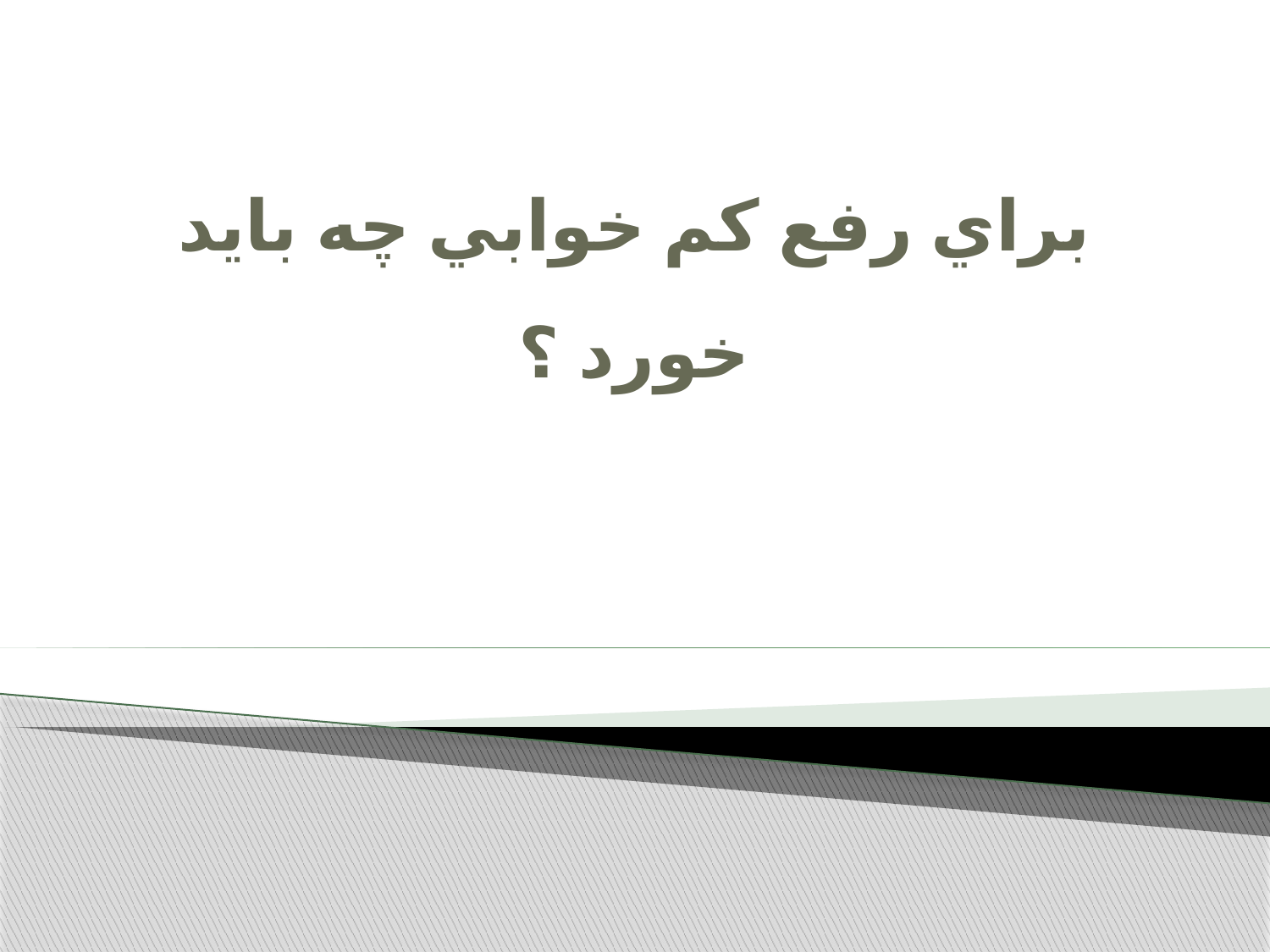

# براي رفع کم خوابي چه بايد خورد ؟